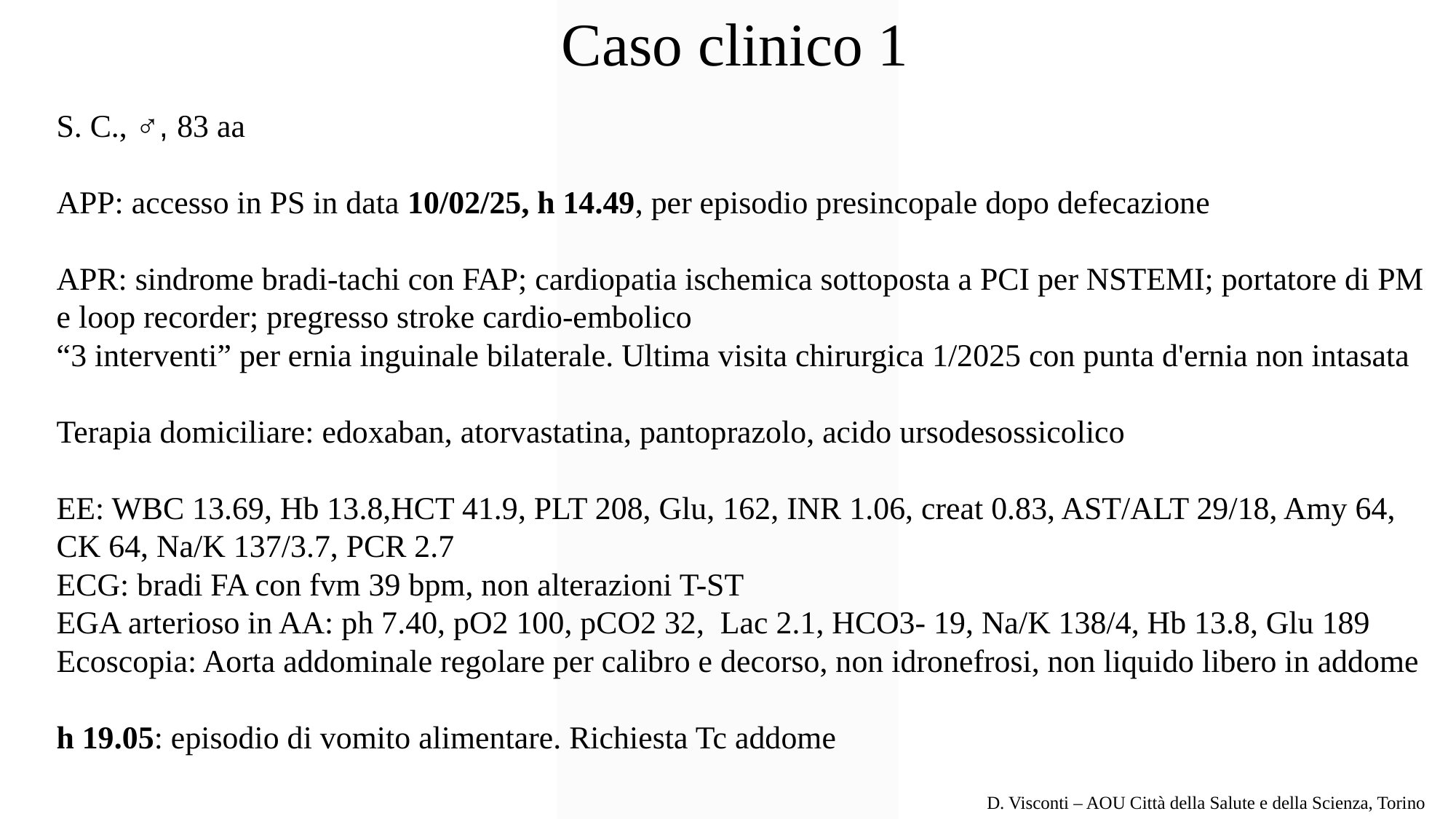

Caso clinico 1
S. C., ♂, 83 aa

APP: accesso in PS in data 10/02/25, h 14.49, per episodio presincopale dopo defecazione

APR: sindrome bradi-tachi con FAP; cardiopatia ischemica sottoposta a PCI per NSTEMI; portatore di PM e loop recorder; pregresso stroke cardio-embolico
“3 interventi” per ernia inguinale bilaterale. Ultima visita chirurgica 1/2025 con punta d'ernia non intasata

Terapia domiciliare: edoxaban, atorvastatina, pantoprazolo, acido ursodesossicolico

EE: WBC 13.69, Hb 13.8,HCT 41.9, PLT 208, Glu, 162, INR 1.06, creat 0.83, AST/ALT 29/18, Amy 64, CK 64, Na/K 137/3.7, PCR 2.7
ECG: bradi FA con fvm 39 bpm, non alterazioni T-ST
EGA arterioso in AA: ph 7.40, pO2 100, pCO2 32,  Lac 2.1, HCO3- 19, Na/K 138/4, Hb 13.8, Glu 189
Ecoscopia: Aorta addominale regolare per calibro e decorso, non idronefrosi, non liquido libero in addome

h 19.05: episodio di vomito alimentare. Richiesta Tc addome

D. Visconti – AOU Città della Salute e della Scienza, Torino